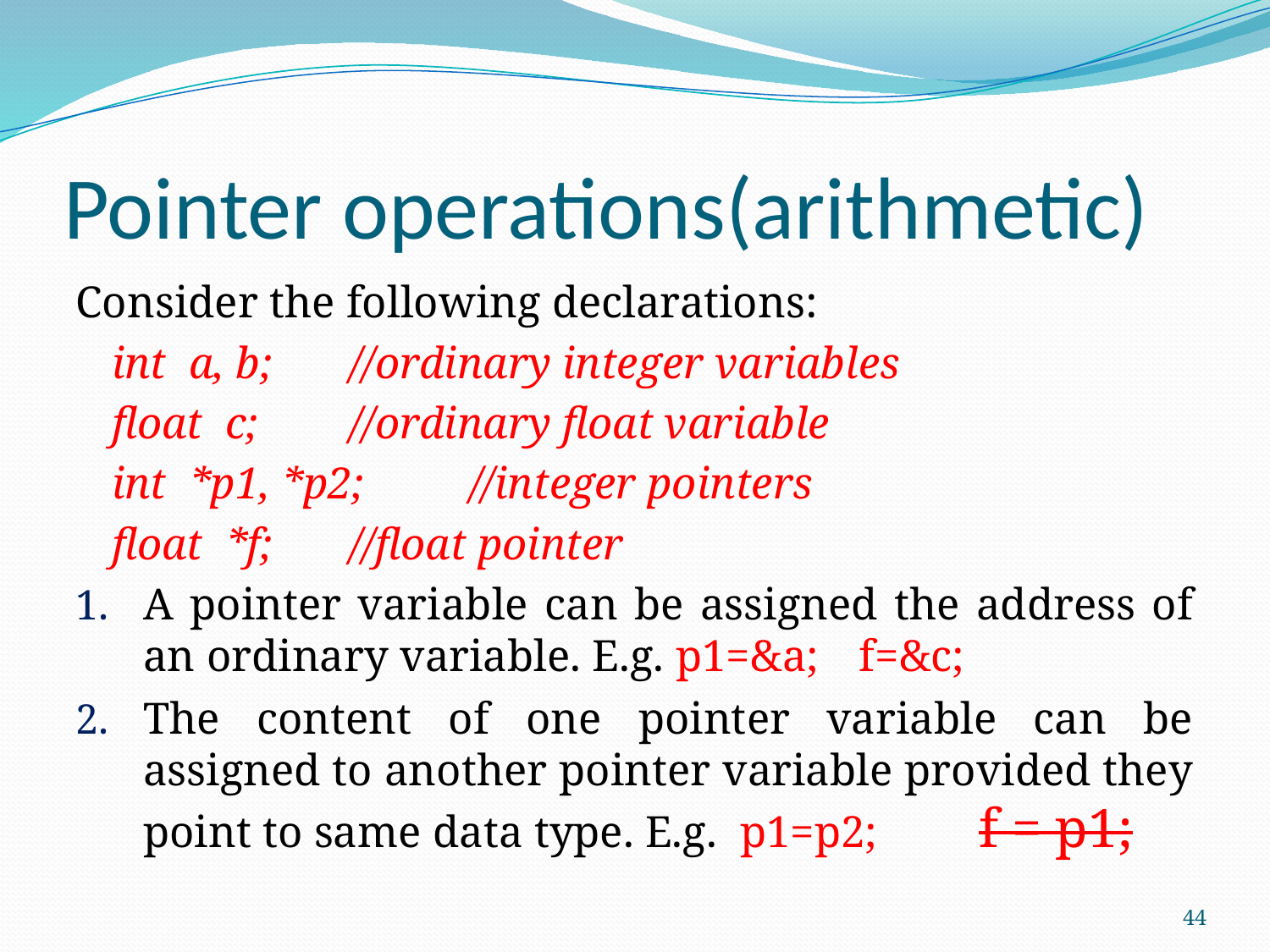

# Pointer operations(arithmetic)
Consider the following declarations:
		int  a, b;	//ordinary integer variables
		float  c;	//ordinary float variable
		int  *p1, *p2;	//integer pointers
		float  *f;	//float pointer
A pointer variable can be assigned the address of an ordinary variable. E.g. p1=&a;	f=&c;
The content of one pointer variable can be assigned to another pointer variable provided they point to same data type. E.g.	p1=p2;		f = p1;
44